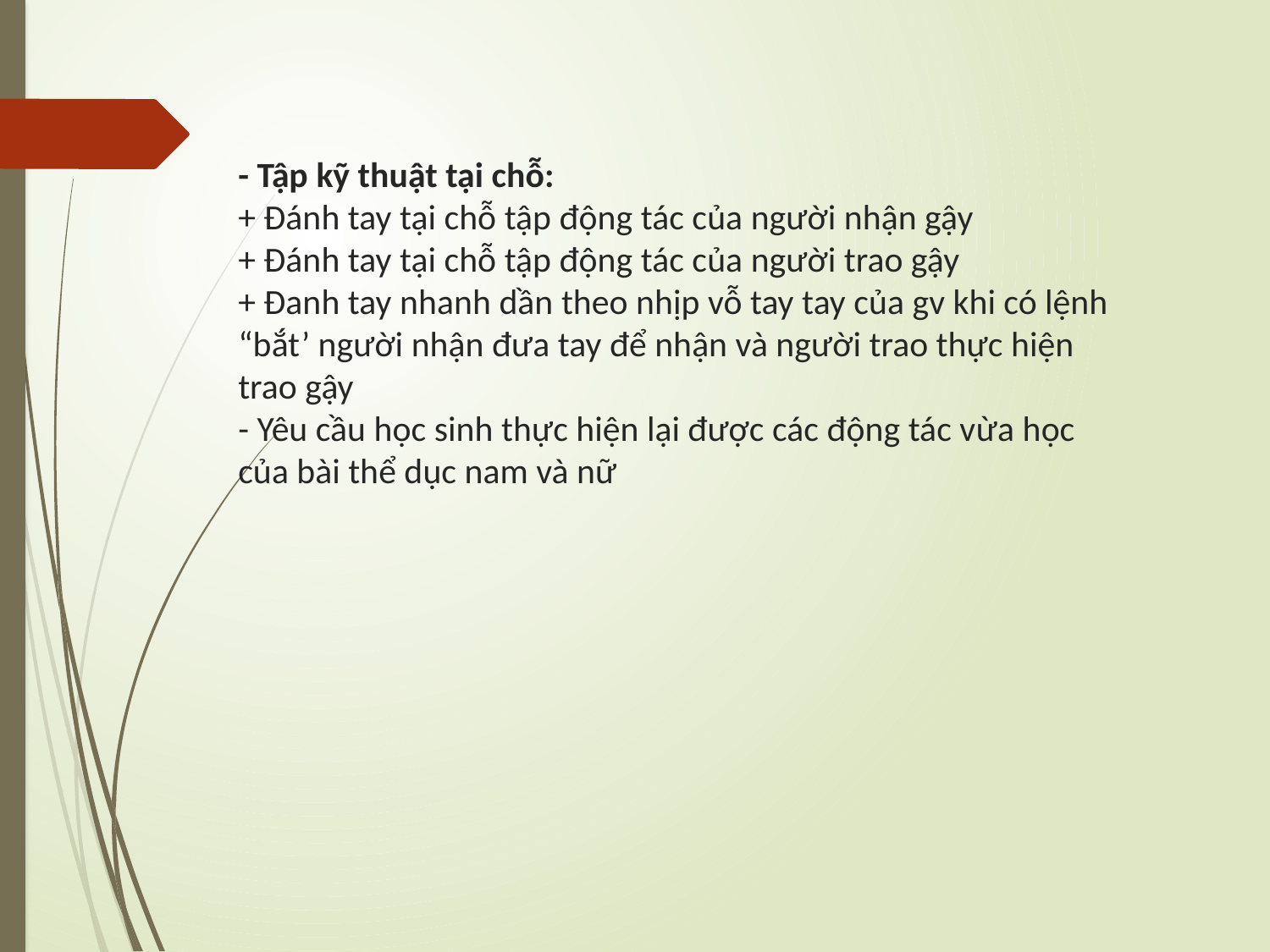

# - Tập kỹ thuật tại chỗ: + Đánh tay tại chỗ tập động tác của người nhận gậy + Đánh tay tại chỗ tập động tác của người trao gậy + Đanh tay nhanh dần theo nhịp vỗ tay tay của gv khi có lệnh “bắt’ người nhận đưa tay để nhận và người trao thực hiện trao gậy - Yêu cầu học sinh thực hiện lại được các động tác vừa học của bài thể dục nam và nữ